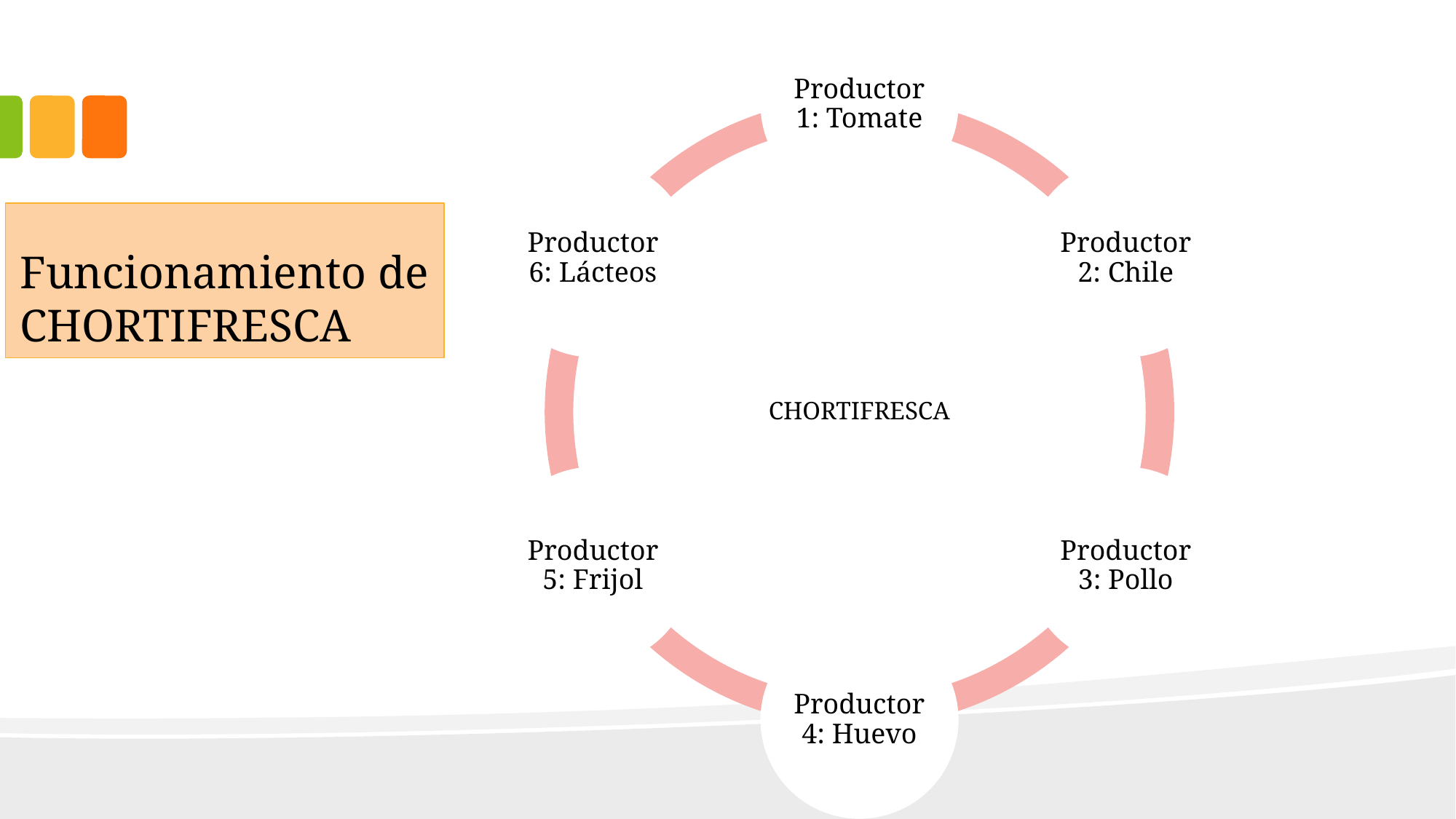

CHORTIFRESCA
Productor 1: Tomate
Productor 2: Chile
Productor 3: Pollo
Productor 4: Huevo
Productor 5: Frijol
Productor 6: Lácteos
# Funcionamiento de CHORTIFRESCA